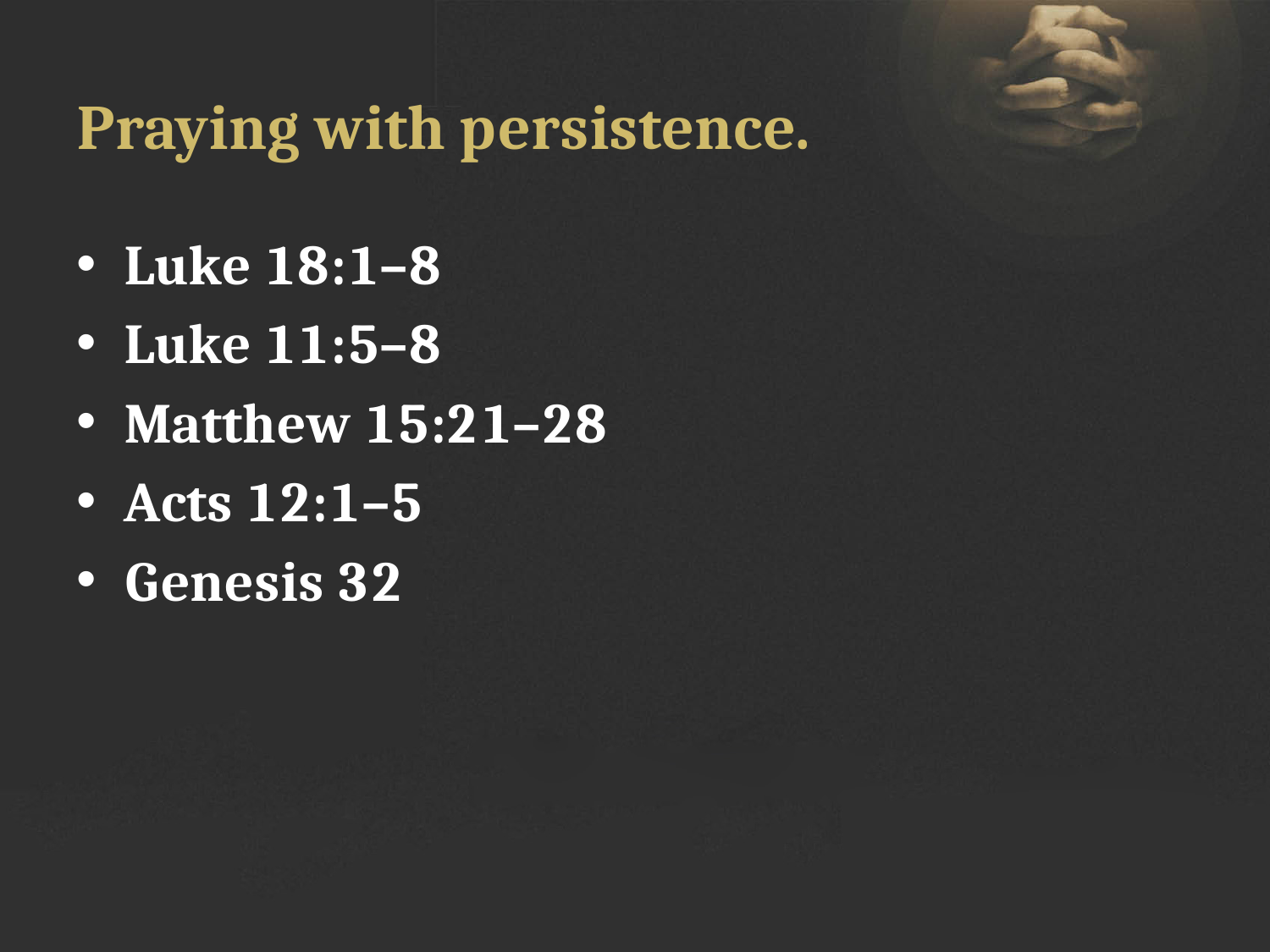

# Praying with persistence.
Luke 18:1–8
Luke 11:5–8
Matthew 15:21–28
Acts 12:1–5
Genesis 32